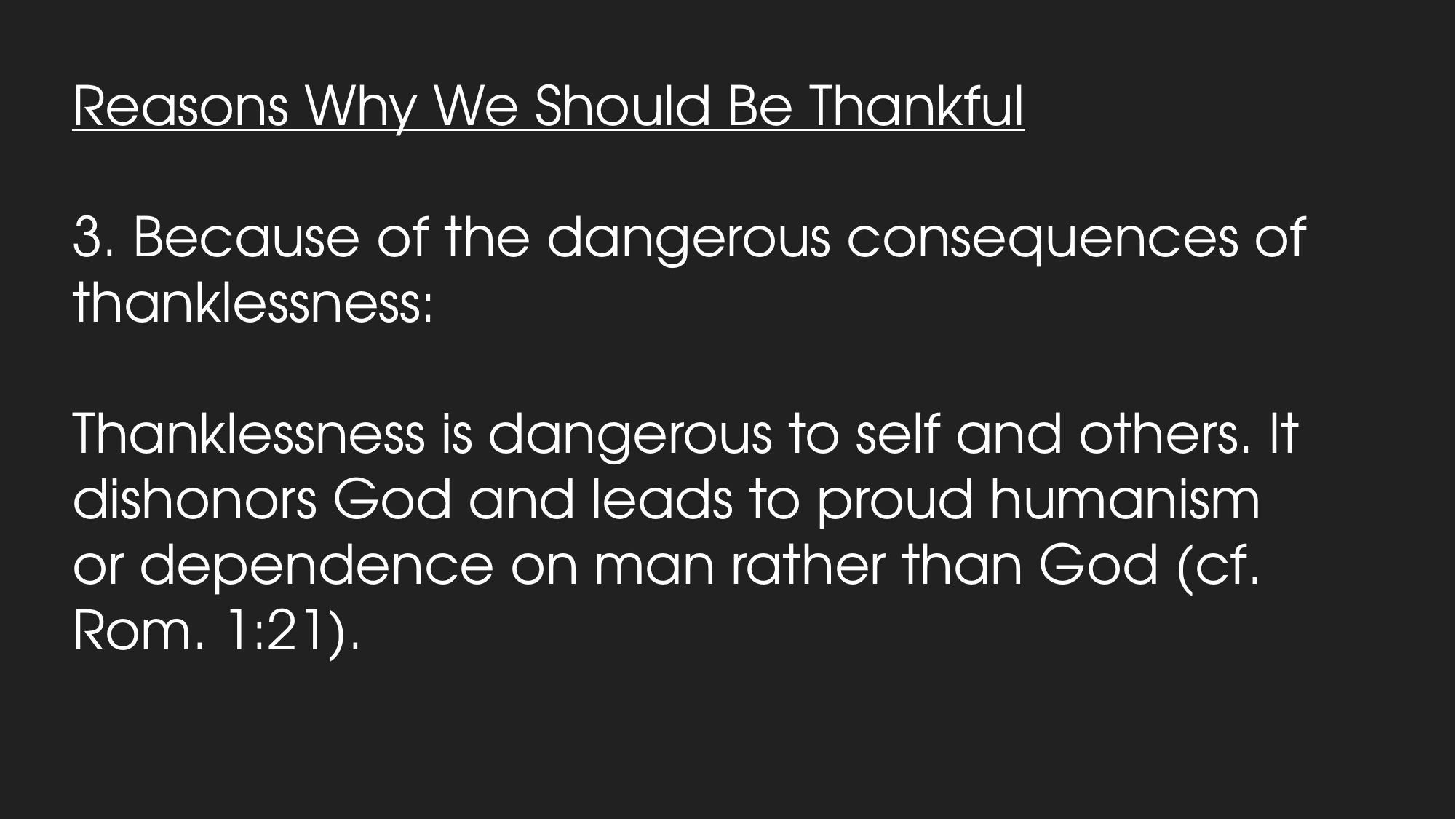

Reasons Why We Should Be Thankful

3. Because of the dangerous consequences of thanklessness:

Thanklessness is dangerous to self and others. It dishonors God and leads to proud humanism or dependence on man rather than God (cf. Rom. 1:21).